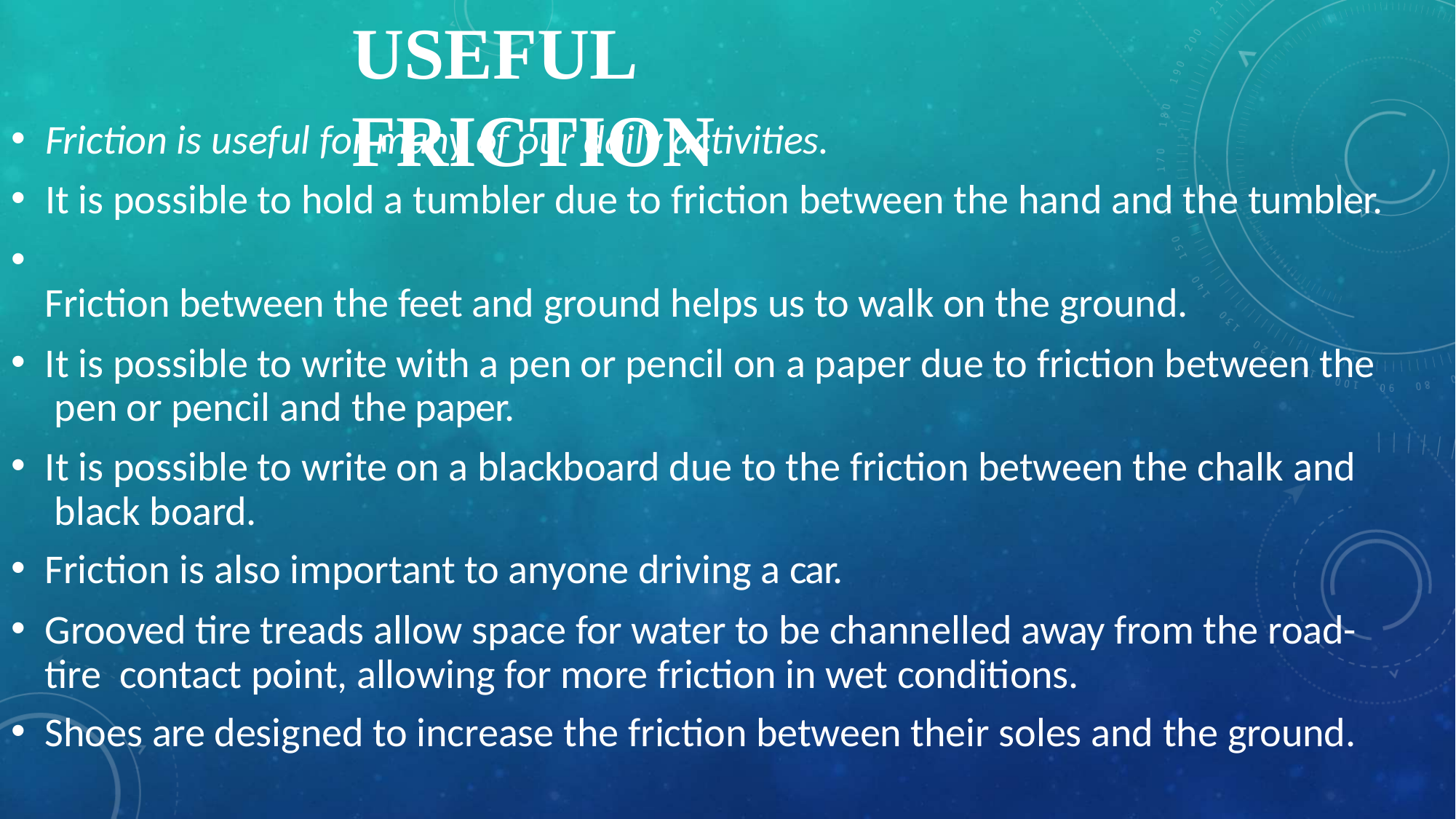

# USEFUL FRICTION
Friction is useful for many of our daily activities.
It is possible to hold a tumbler due to friction between the hand and the tumbler.
•
Friction between the feet and ground helps us to walk on the ground.
It is possible to write with a pen or pencil on a paper due to friction between the  pen or pencil and the paper.
It is possible to write on a blackboard due to the friction between the chalk and  black board.
Friction is also important to anyone driving a car.
Grooved tire treads allow space for water to be channelled away from the road-tire  contact point, allowing for more friction in wet conditions.
Shoes are designed to increase the friction between their soles and the ground.